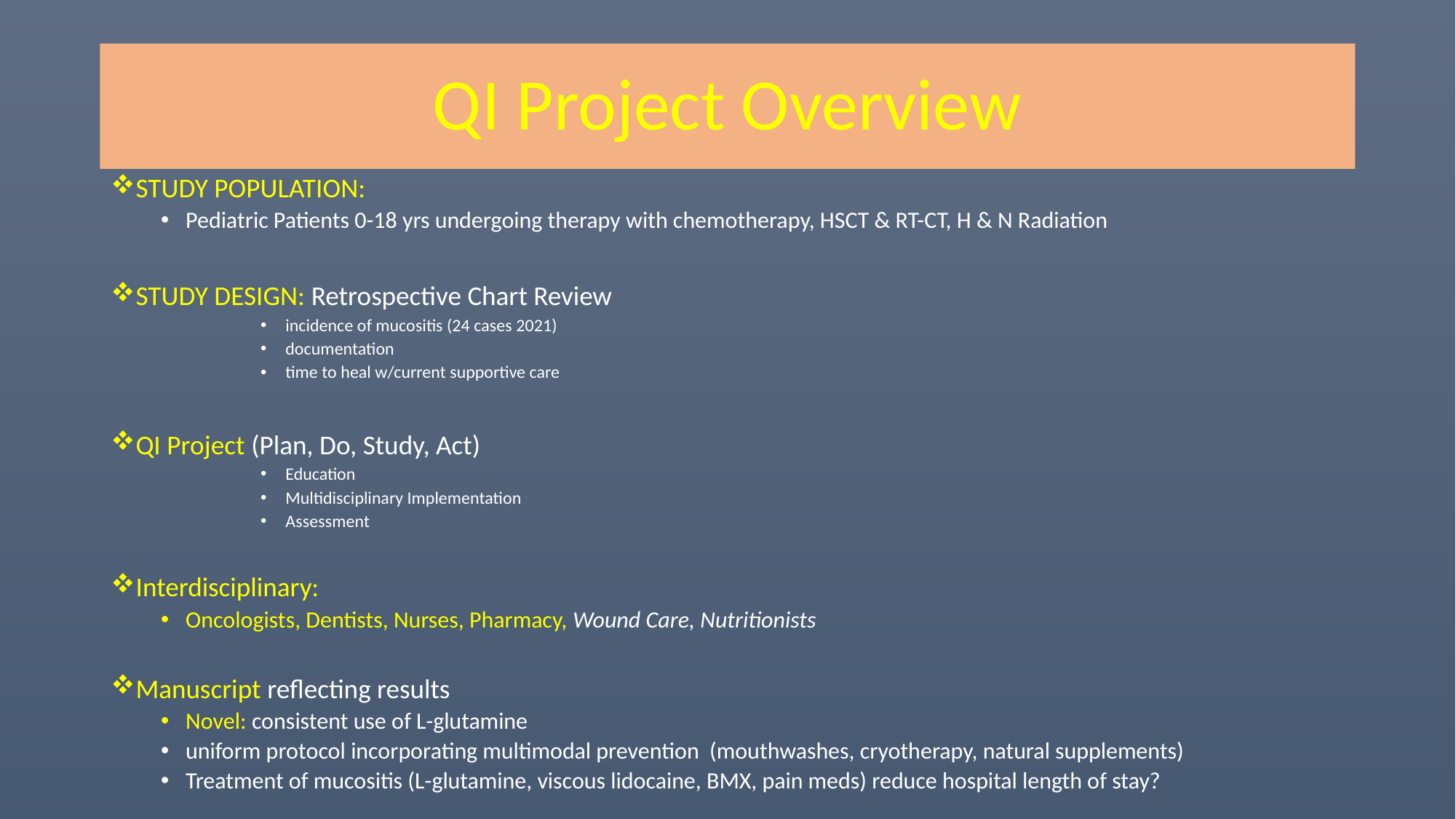

# QI Project Overview
STUDY POPULATION:
Pediatric Patients 0-18 yrs undergoing therapy with chemotherapy, HSCT & RT-CT, H & N Radiation

STUDY DESIGN: Retrospective Chart Review
incidence of mucositis (24 cases 2021)
documentation
time to heal w/current supportive care

QI Project (Plan, Do, Study, Act)
Education
Multidisciplinary Implementation
Assessment

Interdisciplinary:
Oncologists, Dentists, Nurses, Pharmacy, Wound Care, Nutritionists

Manuscript reflecting results
Novel: consistent use of L-glutamine
uniform protocol incorporating multimodal prevention  (mouthwashes, cryotherapy, natural supplements)
Treatment of mucositis (L-glutamine, viscous lidocaine, BMX, pain meds) reduce hospital length of stay?